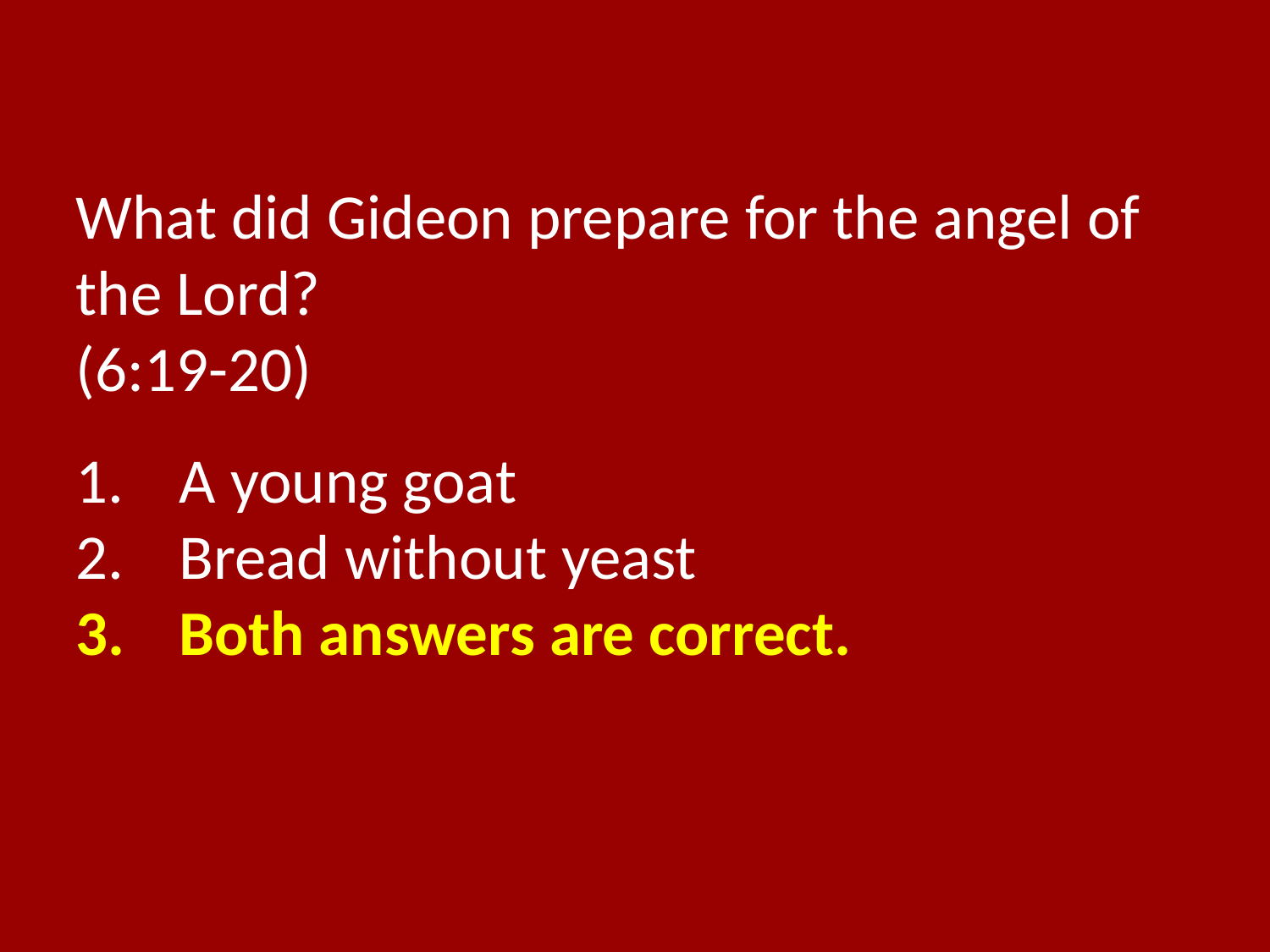

What did Gideon prepare for the angel of the Lord?
(6:19-20)
A young goat
Bread without yeast
Both answers are correct.